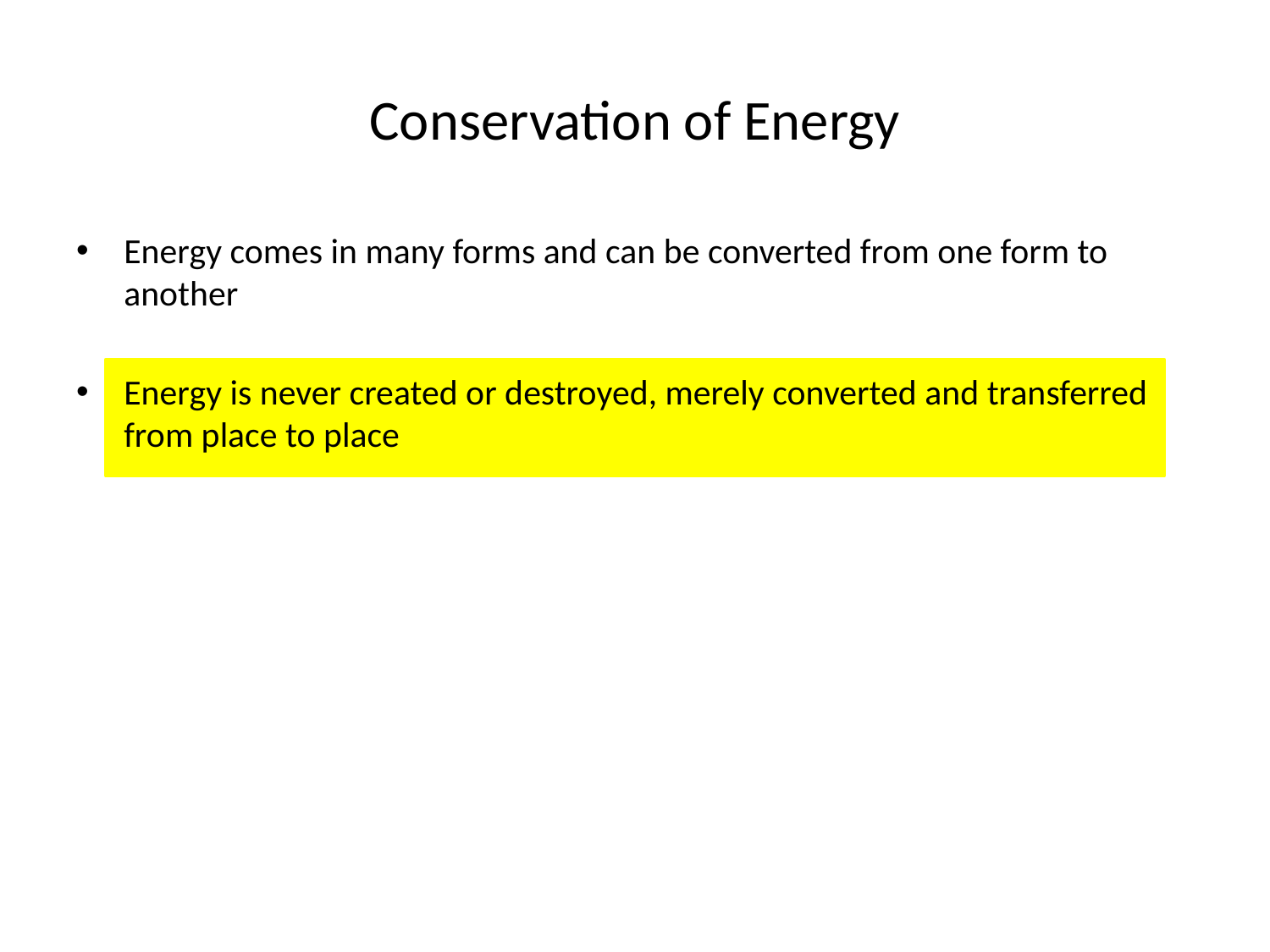

# Conservation of Energy
Energy comes in many forms and can be converted from one form to another

Energy is never created or destroyed, merely converted and transferred from place to place